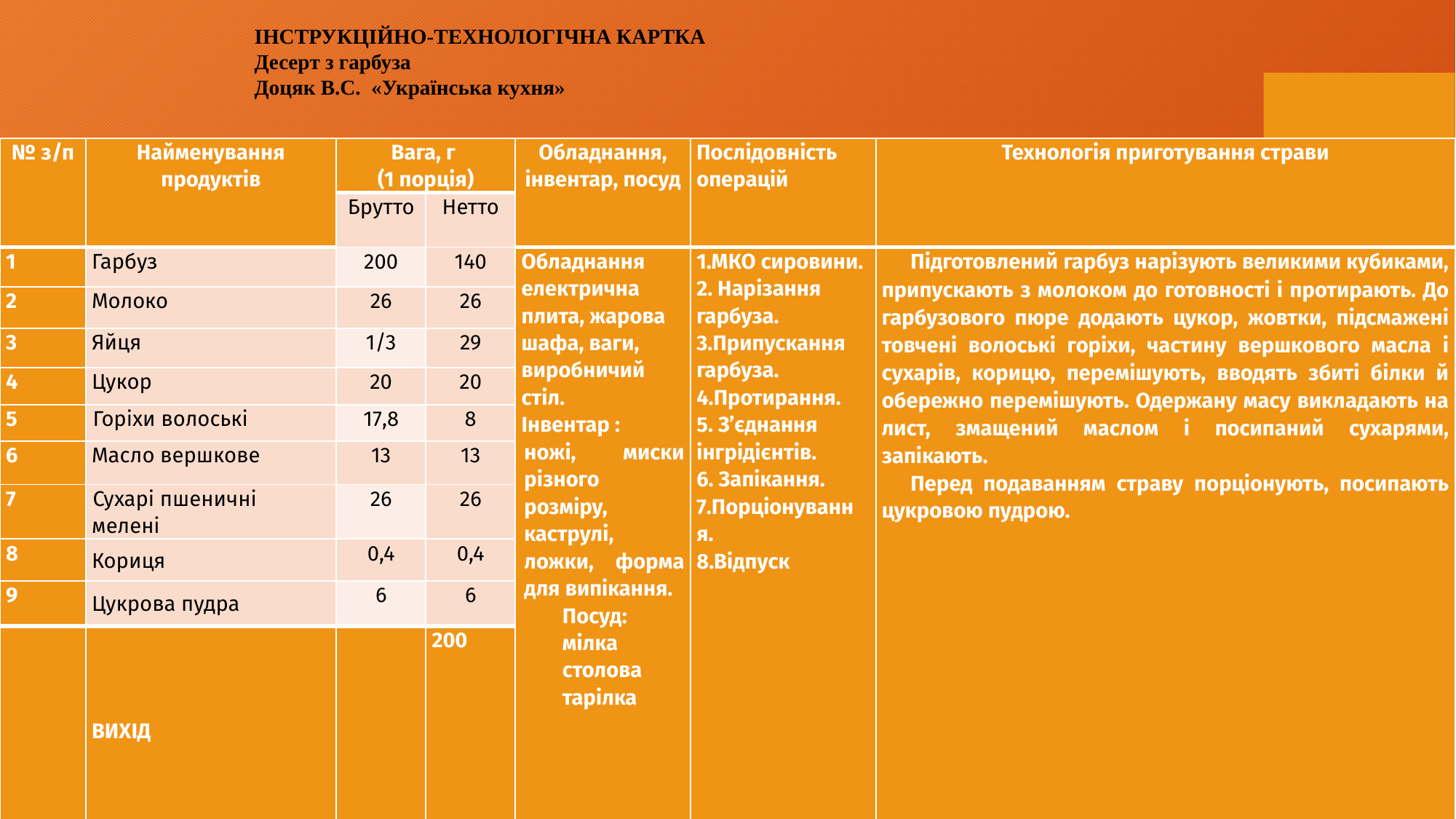

ІНСТРУКЦІЙНО-ТЕХНОЛОГІЧНА КАРТКА
Десерт з гарбуза
Доцяк В.С.  «Українська кухня»

| № з/п | Найменування продуктів | Вага, г (1 порція) |  | Обладнання, інвентар, посуд | Послідовність операцій | Технологія приготування страви |
| --- | --- | --- | --- | --- | --- | --- |
|  |  | Брутто | Нетто |  |  |  |
| 1 | Гарбуз | 200 | 140 | Обладнання електрична плита, жарова шафа, ваги, виробничий стіл. Інвентар : ножі, миски різного розміру, каструлі, ложки, форма для випікання. Посуд: мілка столова тарілка | 1.МКО сировини. 2. Нарізання гарбуза. 3.Припускання гарбуза. 4.Протирання. 5. З’єднання інгрідієнтів. 6. Запікання. 7.Порціонування. 8.Відпуск | Підготовлений гарбуз нарізують великими кубиками, припус­кають з молоком до готовності і протирають. До гарбузового пюре додають цукор, жовтки, підсмажені товчені волоські горіхи, частину вершкового масла і сухарів, корицю, перемішують, вводять збиті білки й обережно перемішують. Одержану масу викладають на лист, змащений маслом і посипаний сухарями, запікають. Перед подаванням страву порціонують, посипають цукровою пудрою. |
| 2 | Молоко | 26 | 26 |  |  |  |
| 3 | Яйця | 1/3 | 29 |  |  |  |
| 4 | Цукор | 20 | 20 |  |  |  |
| 5 | Горіхи волоські | 17,8 | 8 |  |  |  |
| 6 | Масло вершкове | 13 | 13 |  |  |  |
| 7 | Сухарі пшеничні мелені | 26 | 26 |  |  |  |
| 8 | Кориця | 0,4 | 0,4 |  |  |  |
| 9 | Цукрова пудра | 6 | 6 |  |  |  |
|  | ВИХІД |  | 200 |  |  |  |